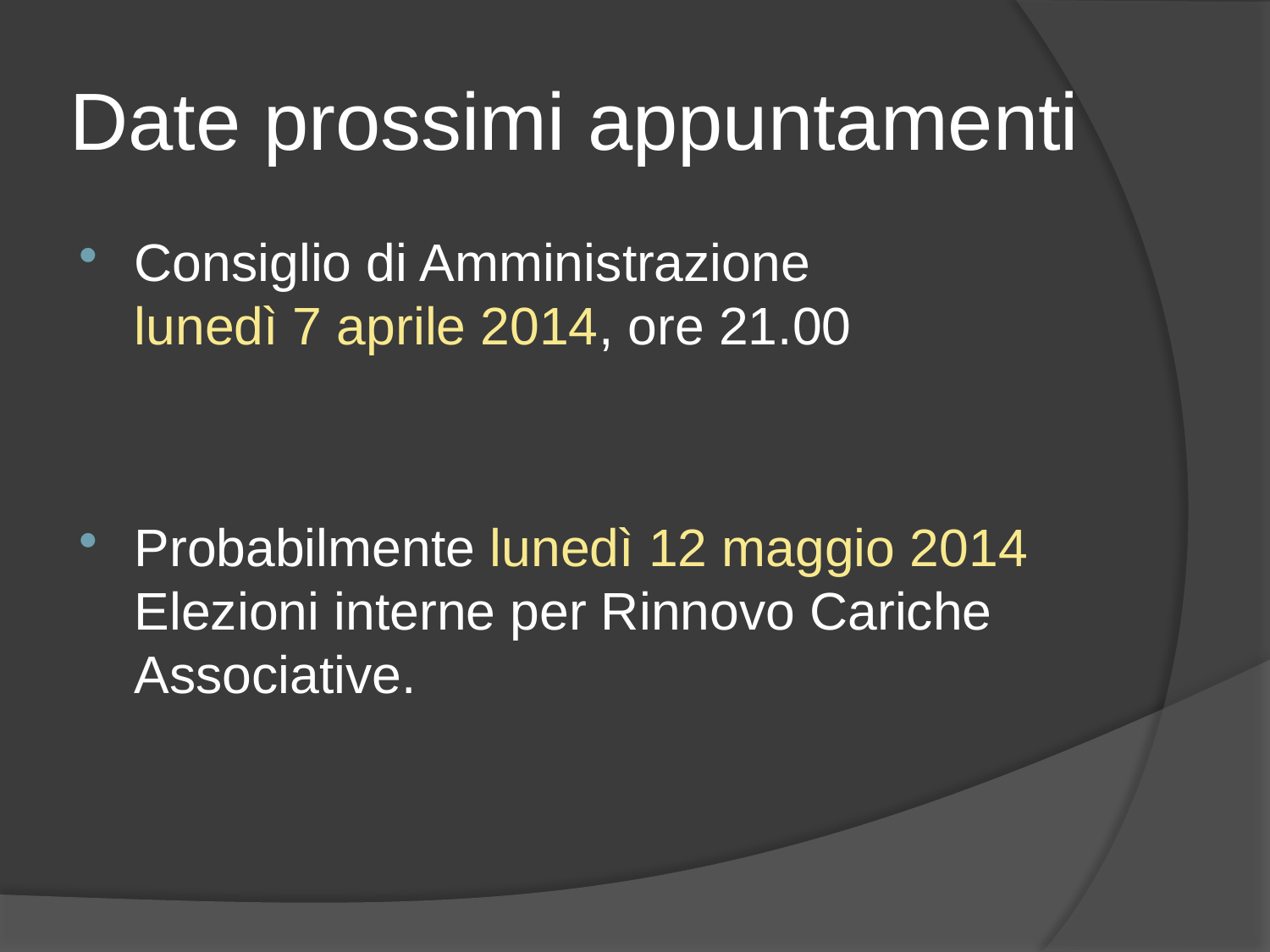

# Date prossimi appuntamenti
Consiglio di Amministrazione           lunedì 7 aprile 2014, ore 21.00

Probabilmente lunedì 12 maggio 2014 Elezioni interne per Rinnovo Cariche Associative.